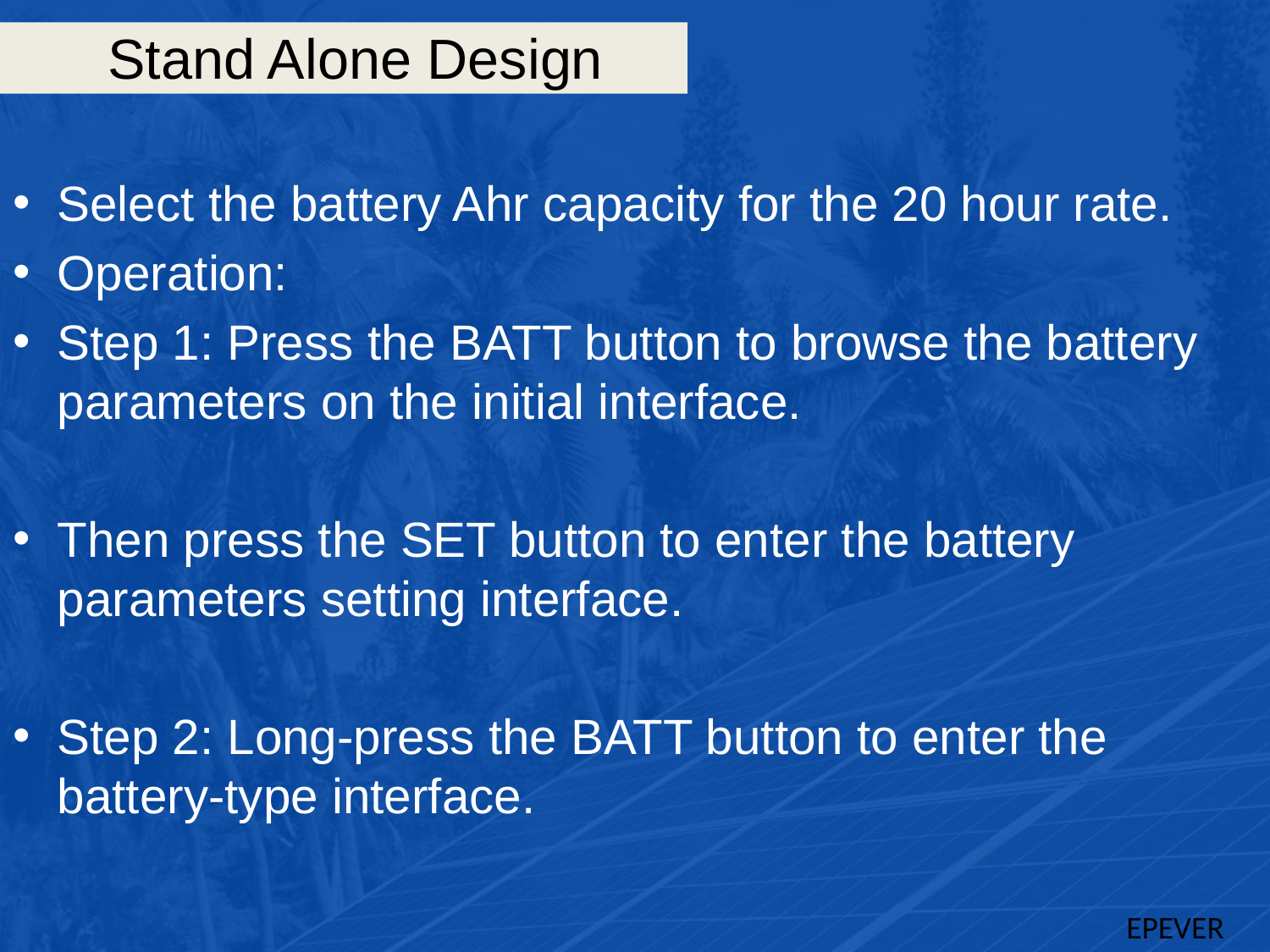

# Stand Alone Design
Select the battery Ahr capacity for the 20 hour rate.
Operation:
Step 1: Press the BATT button to browse the battery parameters on the initial interface.

Then press the SET button to enter the battery parameters setting interface.

Step 2: Long-press the BATT button to enter the battery-type interface.
EPEVER